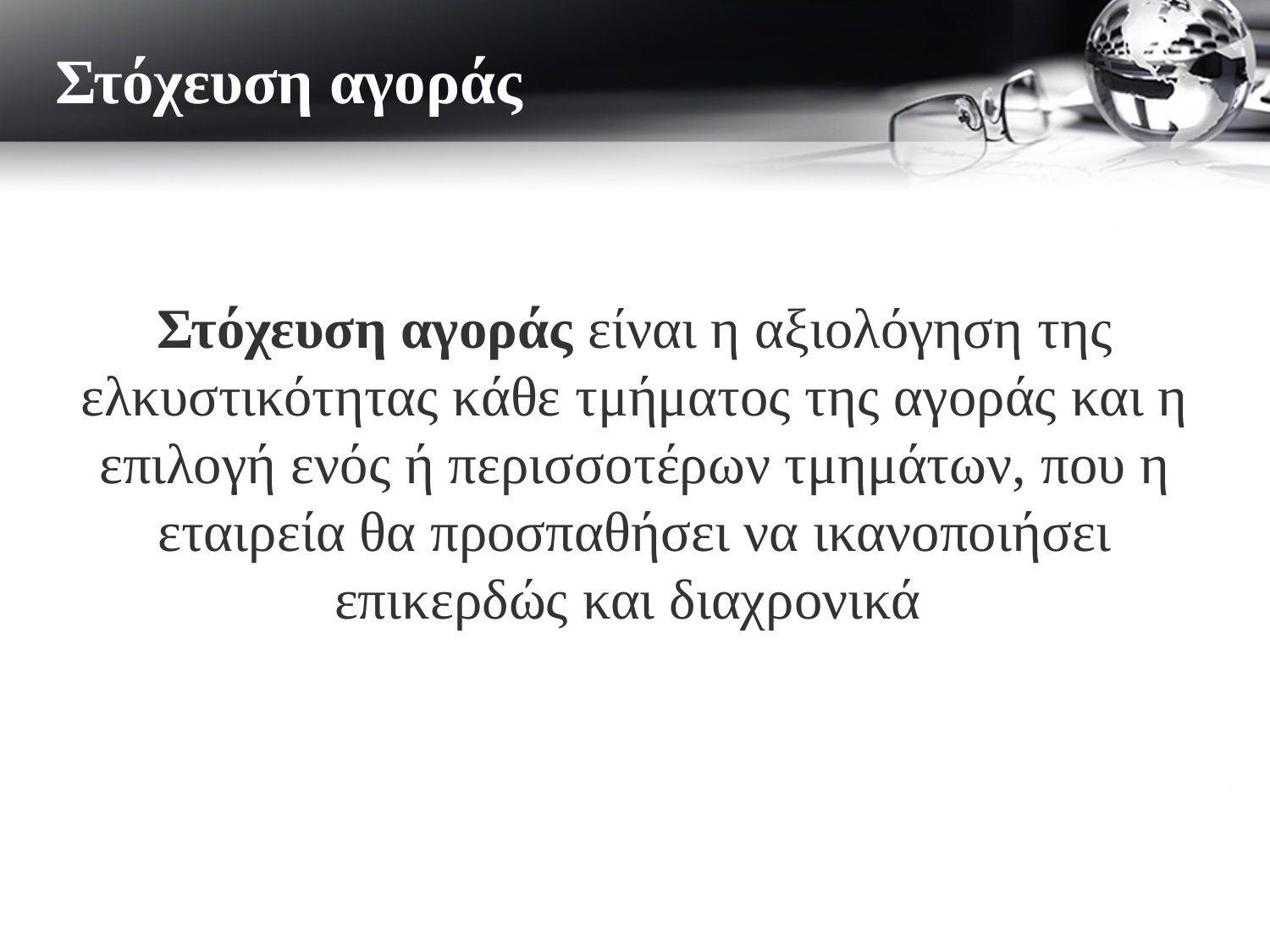

Στόχευση αγοράς
# ΣΤΟΧΕΥΣΗ ΑΓΟΡΑΣ
Στόχευση αγοράς είναι η αξιολόγηση της ελκυστικότητας κάθε τμήματος της αγοράς και η επιλογή ενός ή περισσοτέρων τμημάτων, που η εταιρεία θα προσπαθήσει να ικανοποιήσει επικερδώς και διαχρονικά